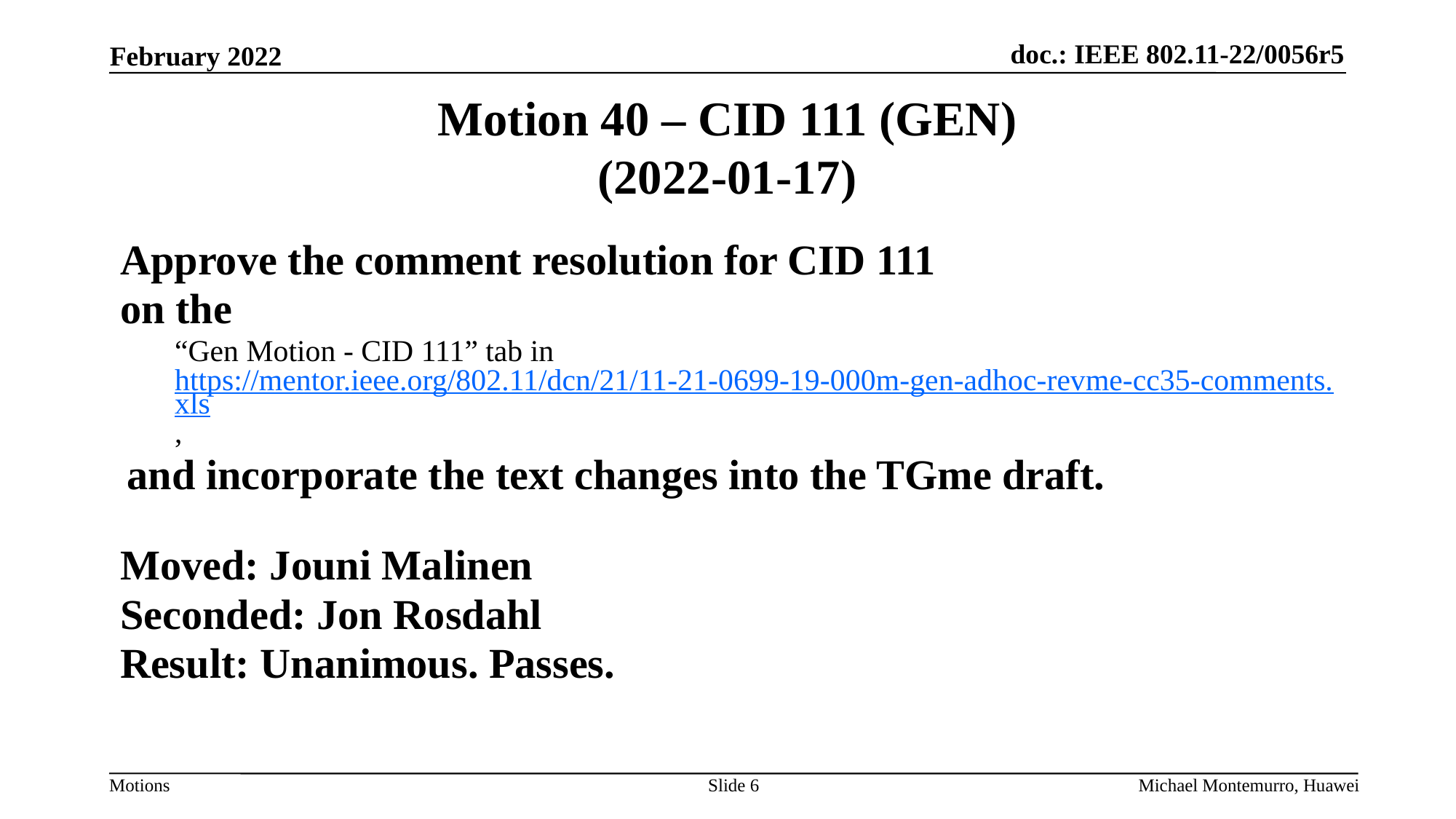

# Motion 40 – CID 111 (GEN) (2022-01-17)
Approve the comment resolution for CID 111
on the
“Gen Motion - CID 111” tab in https://mentor.ieee.org/802.11/dcn/21/11-21-0699-19-000m-gen-adhoc-revme-cc35-comments.xls,
and incorporate the text changes into the TGme draft.
Moved: Jouni Malinen
Seconded: Jon Rosdahl
Result: Unanimous. Passes.
Slide 6
Michael Montemurro, Huawei